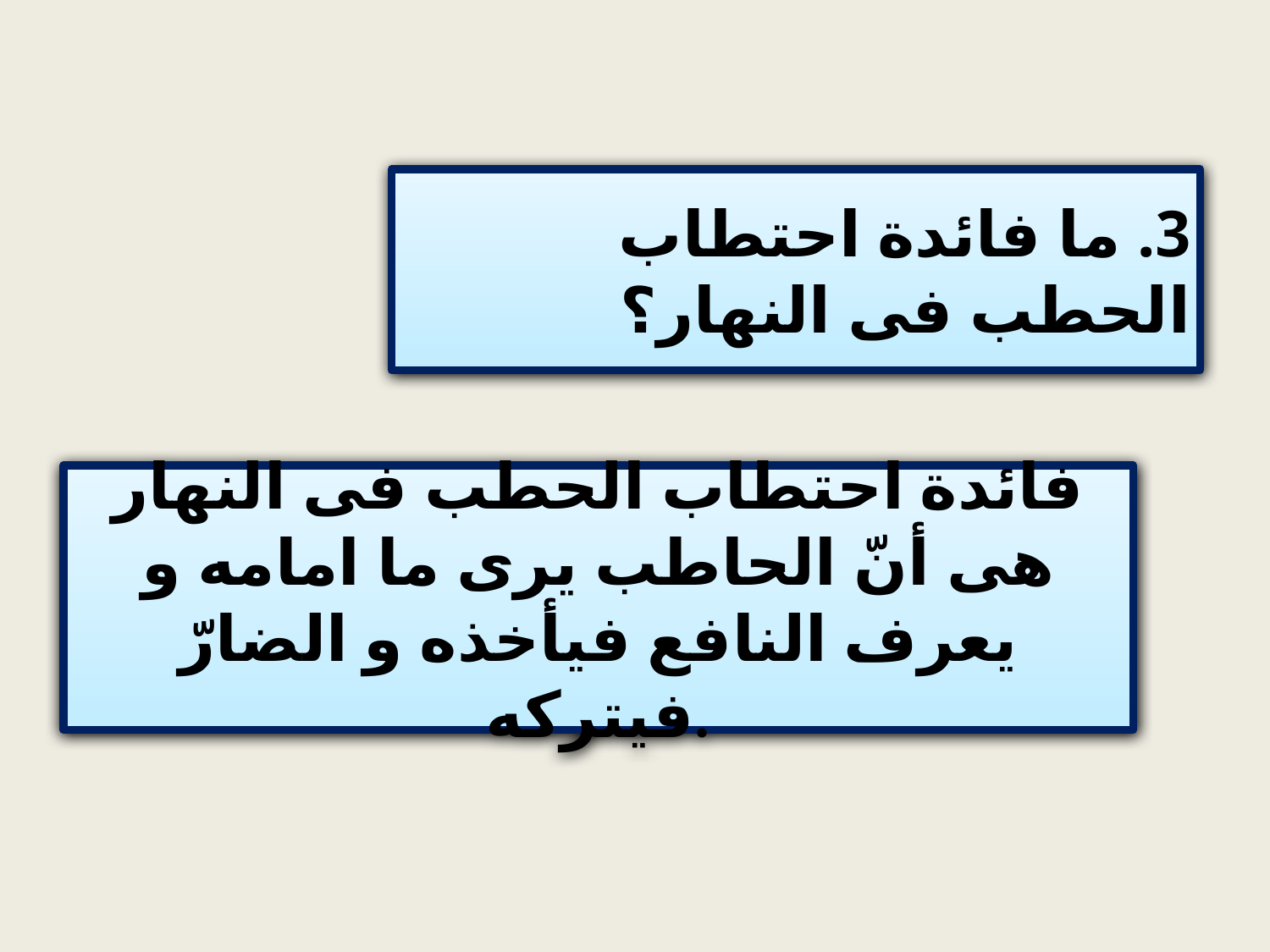

3. ما فائدة احتطاب الحطب فى النهار؟
فائدة احتطاب الحطب فى النهار هى أنّ الحاطب يرى ما امامه و يعرف النافع فيأخذه و الضارّ فيتركه.